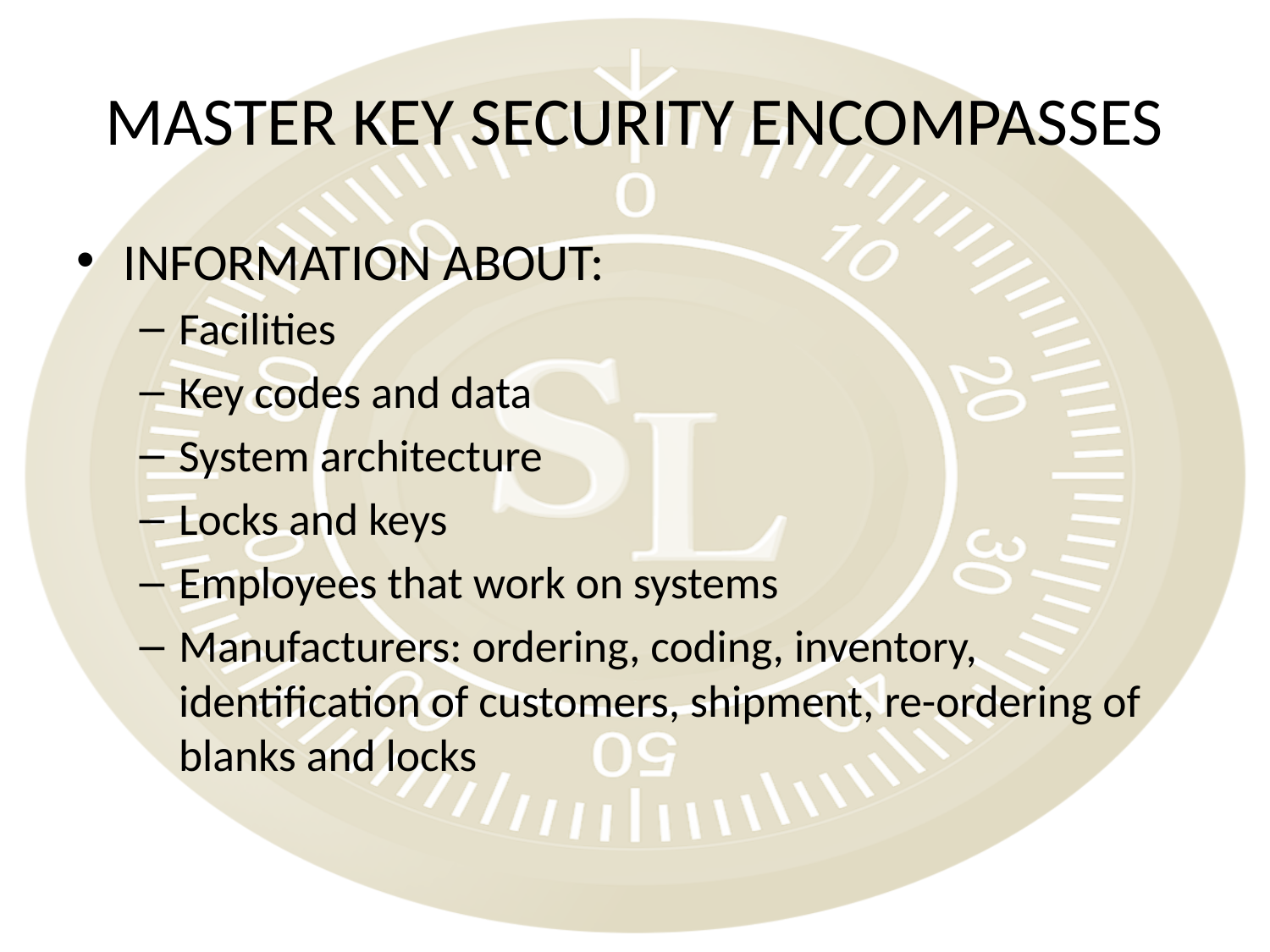

# MASTER KEY SECURITY ENCOMPASSES
INFORMATION ABOUT:
Facilities
Key codes and data
System architecture
Locks and keys
Employees that work on systems
Manufacturers: ordering, coding, inventory, identification of customers, shipment, re-ordering of blanks and locks